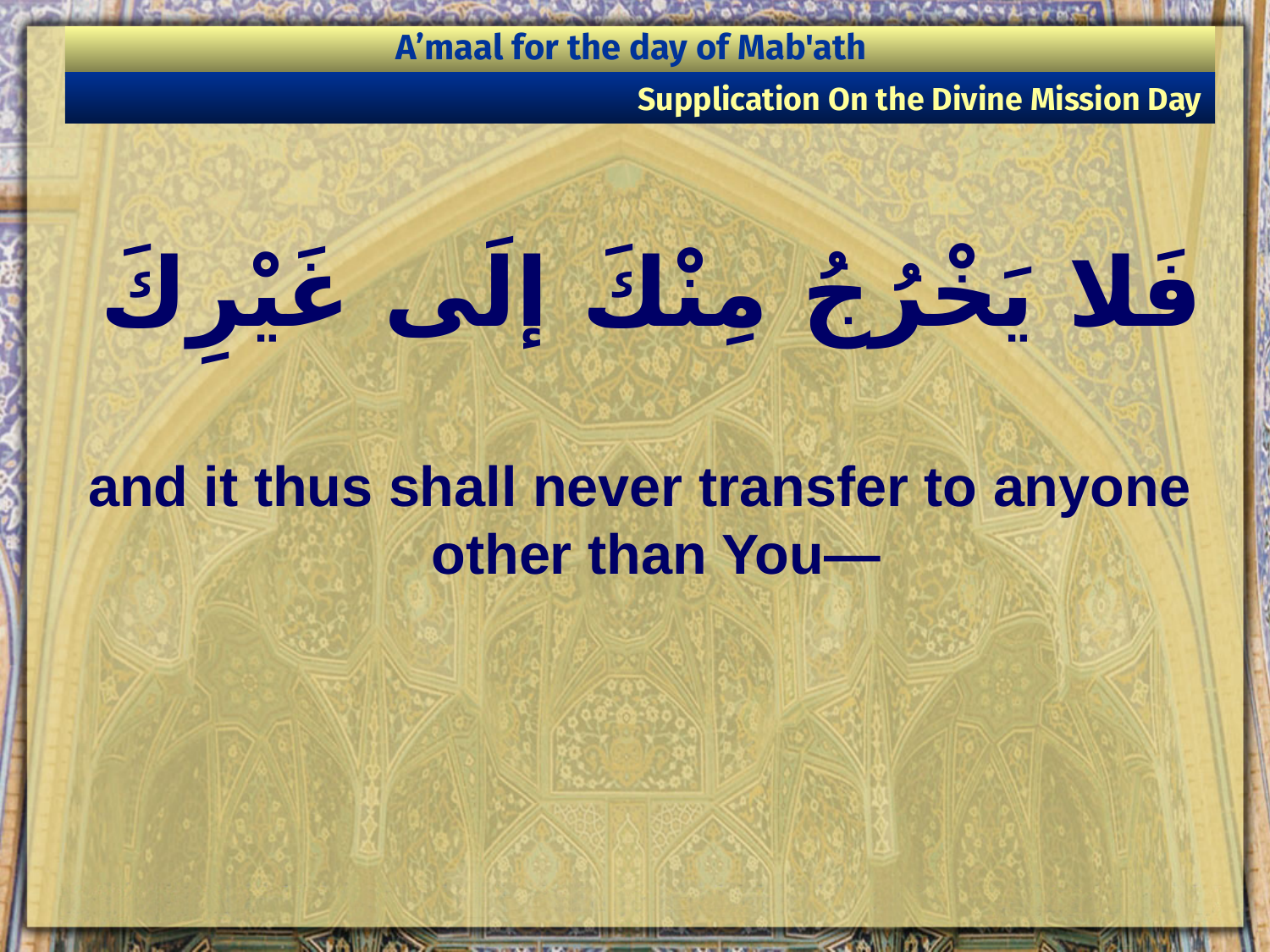

A’maal for the day of Mab'ath
Supplication On the Divine Mission Day
# فَلا يَخْرُجُ مِنْكَ إلَى غَيْرِكَ
and it thus shall never transfer to anyone other than You—